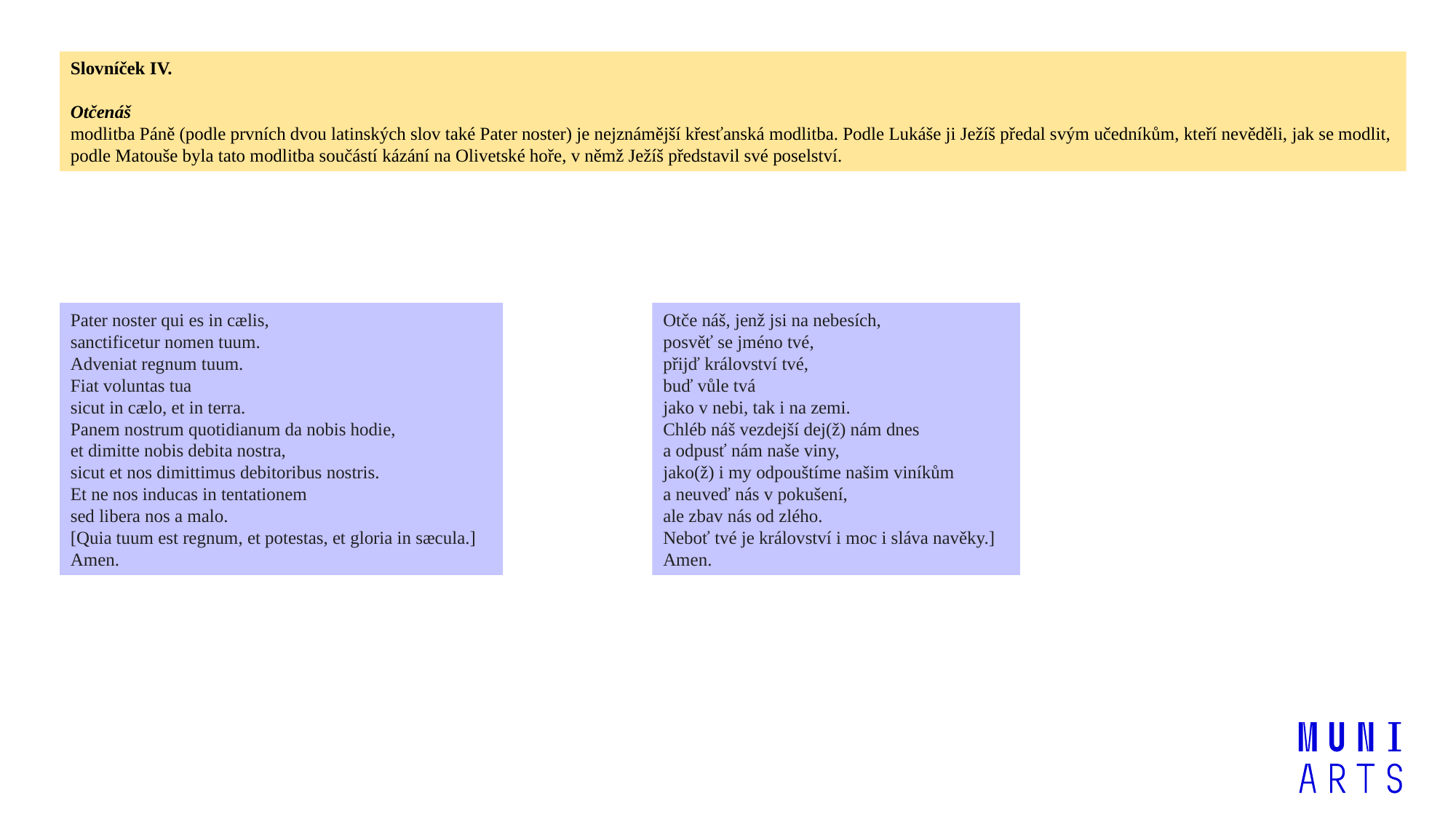

Slovníček IV.

Otčenáš
modlitba Páně (podle prvních dvou latinských slov také Pater noster) je nejznámější křesťanská modlitba. Podle Lukáše ji Ježíš předal svým učedníkům, kteří nevěděli, jak se modlit, podle Matouše byla tato modlitba součástí kázání na Olivetské hoře, v němž Ježíš představil své poselství.
Pater noster qui es in cælis,
sanctificetur nomen tuum.
Adveniat regnum tuum.
Fiat voluntas tua
sicut in cælo, et in terra.
Panem nostrum quotidianum da nobis hodie,
et dimitte nobis debita nostra,
sicut et nos dimittimus debitoribus nostris.
Et ne nos inducas in tentationem
sed libera nos a malo.
[Quia tuum est regnum, et potestas, et gloria in sæcula.]
Amen.
Otče náš, jenž jsi na nebesích,
posvěť se jméno tvé,
přijď království tvé,
buď vůle tvá
jako v nebi, tak i na zemi.
Chléb náš vezdejší dej(ž) nám dnes
a odpusť nám naše viny,
jako(ž) i my odpouštíme našim viníkům
a neuveď nás v pokušení,
ale zbav nás od zlého.
Neboť tvé je království i moc i sláva navěky.]
Amen.